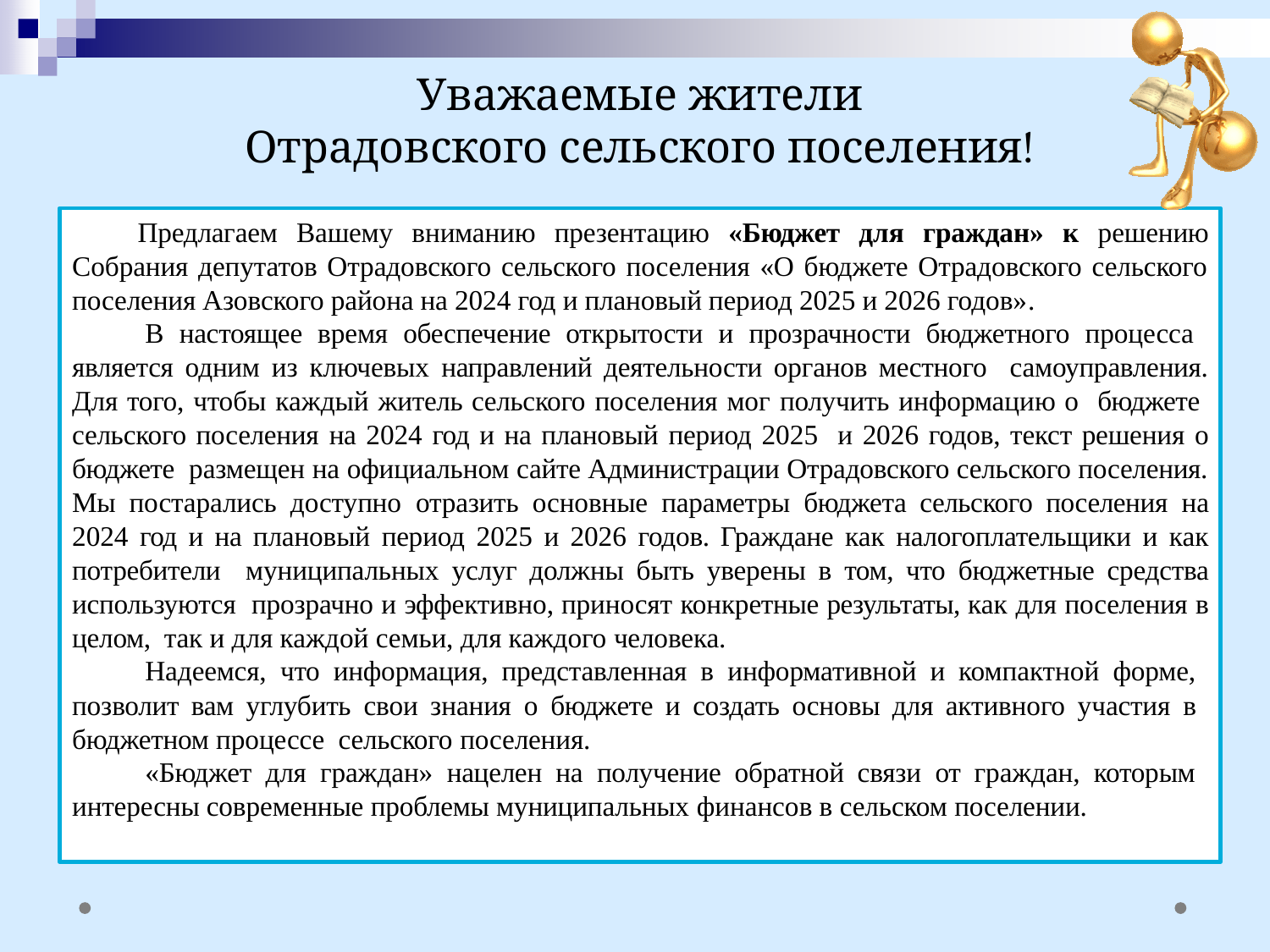

# Уважаемые жители
Отрадовского сельского поселения!

Предлагаем Вашему вниманию презентацию «Бюджет для граждан» к решению Собрания депутатов Отрадовского сельского поселения «О бюджете Отрадовского сельского поселения Азовского района на 2024 год и плановый период 2025 и 2026 годов».
В настоящее время обеспечение открытости и прозрачности бюджетного процесса  является одним из ключевых направлений деятельности органов местного  самоуправления. Для того, чтобы каждый житель сельского поселения мог получить информацию о  бюджете  сельского поселения на 2024 год и на плановый период 2025  и 2026 годов, текст решения о бюджете размещен на официальном сайте Администрации Отрадовского сельского поселения. Мы постарались доступно отразить основные параметры бюджета сельского поселения на 2024 год и на плановый период 2025 и 2026 годов. Граждане как налогоплательщики и как потребители  муниципальных услуг должны быть уверены в том, что бюджетные средства используются  прозрачно и эффективно, приносят конкретные результаты, как для поселения в целом,  так и для каждой семьи, для каждого человека.
Надеемся, что информация, представленная в информативной и компактной форме,  позволит вам углубить свои знания о бюджете и создать основы для активного участия в  бюджетном процессе  сельского поселения.
«Бюджет для граждан» нацелен на получение обратной связи от граждан, которым  интересны современные проблемы муниципальных финансов в сельском поселении.